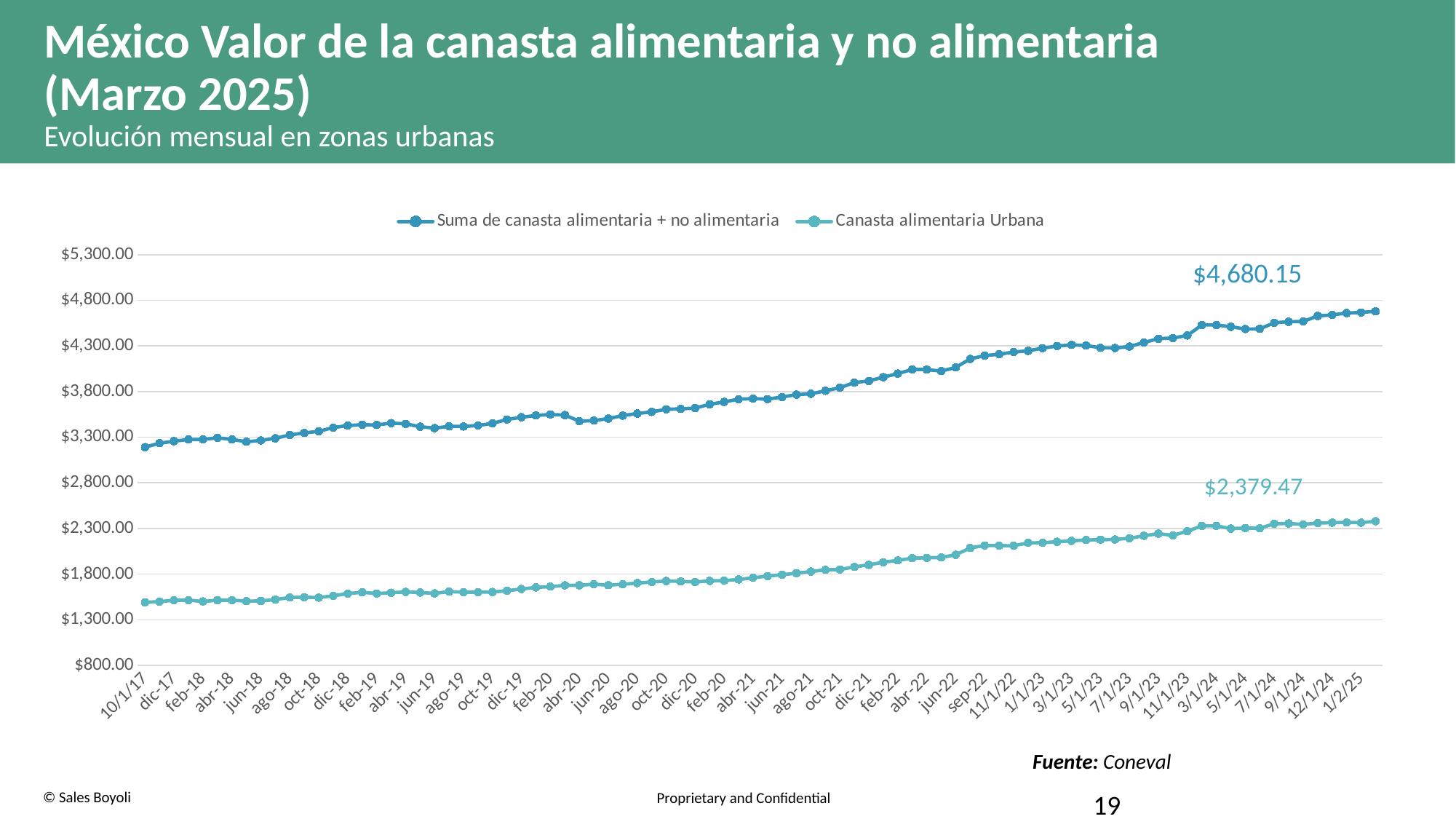

# México Valor de la canasta alimentaria y no alimentaria (Marzo 2025) Evolución mensual en zonas urbanas

### Chart

| Category | Suma de canasta alimentaria + no alimentaria  | Canasta alimentaria Urbana |
|---|---|---|
| 10/1/17 | 3191.59 | 1491.07 |
| nov-17 | 3234.85 | 1498.97 |
| dic-17 | 3256.93 | 1513.63 |
| ene-18 | 3275.25 | 1514.91 |
| feb-18 | 3275.63 | 1500.89 |
| mar-18 | 3293.28 | 1514.18 |
| abr-18 | 3275.93 | 1514.53 |
| may-18 | 3250.97 | 1504.32 |
| jun-18 | 3264.7 | 1506.1 |
| jul-18 | 3287.59 | 1521.44 |
| ago-18 | 3325.4 | 1544.07 |
| sep-18 | 3346.84 | 1547.62 |
| oct-18 | 3364.85 | 1543.15 |
| nov-18 | 3405.41 | 1562.69 |
| dic-18 | 3427.76 | 1586.96 |
| ene-19 | 3437.22 | 1600.7 |
| feb-19 | 3434.31 | 1587.74 |
| mar-19 | 3455.04 | 1595.99 |
| abr-19 | 3446.57 | 1605.23 |
| may-19 | 3415.63 | 1598.44 |
| jun-19 | 3400.13 | 1589.23 |
| jul-19 | 3419.07 | 1608.23 |
| ago-19 | 3417.87 | 1602.22 |
| sep-19 | 3428.43 | 1602.47 |
| oct-19 | 3451.93 | 1604.28 |
| nov-19 | 3494.41 | 1617.7 |
| dic-19 | 3518.75 | 1637.36 |
| ene-20 | 3538.97 | 1653.99 |
| feb-20 | 3549.11 | 1663.3 |
| mar-20 | 3542.59 | 1676.85 |
| abr-20 | 3475.81 | 1677.69 |
| may-20 | 3482.44 | 1689.3 |
| jun-20 | 3504.34 | 1679.08 |
| jul-20 | 3536.85 | 1688.57 |
| ago-20 | 3559.88 | 1702.28 |
| sep-20 | 3577.67 | 1713.31 |
| oct-20 | 3606.3 | 1724.37 |
| nov-20 | 3610.96 | 1721.0 |
| dic-20 | 3619.27 | 1713.89 |
| ene-21 | 3660.64 | 1725.66 |
| feb-20 | 3686.9 | 1728.88 |
| mar-21 | 3717.18 | 1741.89 |
| abr-21 | 3722.42 | 1759.59 |
| may-21 | 3717.71 | 1778.98 |
| jun-21 | 3740.41 | 1793.4 |
| jul-21 | 3767.25 | 1810.09 |
| ago-21 | 3775.94 | 1828.54 |
| sep-21 | 3808.81 | 1847.27 |
| oct-21 | 3843.24 | 1850.69 |
| nov-21 | 3898.53 | 1879.04 |
| dic-21 | 3916.83 | 1901.66 |
| ene-22 | 3958.0 | 1930.38 |
| feb-22 | 3997.24 | 1950.26 |
| mar-22 | 4042.73 | 1974.57 |
| abr-22 | 4041.25 | 1978.54 |
| 5/1/22 | 4024.62 | 1982.45 |
| jun-22 | 4065.11 | 2011.99 |
| ago-22 | 4158.35 | 2086.21 |
| sep-22 | 4194.3 | 2114.03 |
| oct-22 | 4208.93 | 2112.1 |
| 11/1/22 | 4233.41 | 2110.39 |
| 12/1/22 | 4246.6 | 2142.7 |
| 1/1/23 | 4275.97 | 2143.72 |
| 2/1/23 | 4299.19 | 2154.8 |
| 3/1/23 | 4311.87 | 2164.51 |
| 4/1/23 | 4305.09 | 2173.93 |
| 5/1/23 | 4279.5 | 2177.45 |
| 6/1/23 | 4277.95 | 2179.44 |
| 7/1/23 | 4293.35 | 2192.71 |
| 8/1/23 | 4337.5 | 2220.46 |
| 9/1/23 | 4379.41 | 2243.12 |
| 10/1/23 | 4387.22 | 2224.83 |
| 11/1/23 | 4415.03 | 2269.57 |
| 1/1/24 | 4529.85 | 2328.59 |
| 3/1/24 | 4529.85 | 2328.59 |
| 4/1/24 | 4510.48 | 2298.82 |
| 5/1/24 | 4485.34 | 2304.37 |
| 6/1/24 | 4486.75 | 2302.24 |
| 7/1/24 | 4554.12 | 2352.34 |
| 8/1/24 | 4564.96 | 2354.65 |
| 9/1/24 | 4567.67 | 2344.06 |
| 11/1/24 | 4628.83 | 2359.1 |
| 12/1/24 | 4640.16 | 2363.67 |
| 1/1/25 | 4660.52 | 2366.33 |
| 1/2/25 | 4666.65 | 2364.01 |
| 1/3/25 | 4680.15 | 2379.47 |
Fuente: Coneval
19